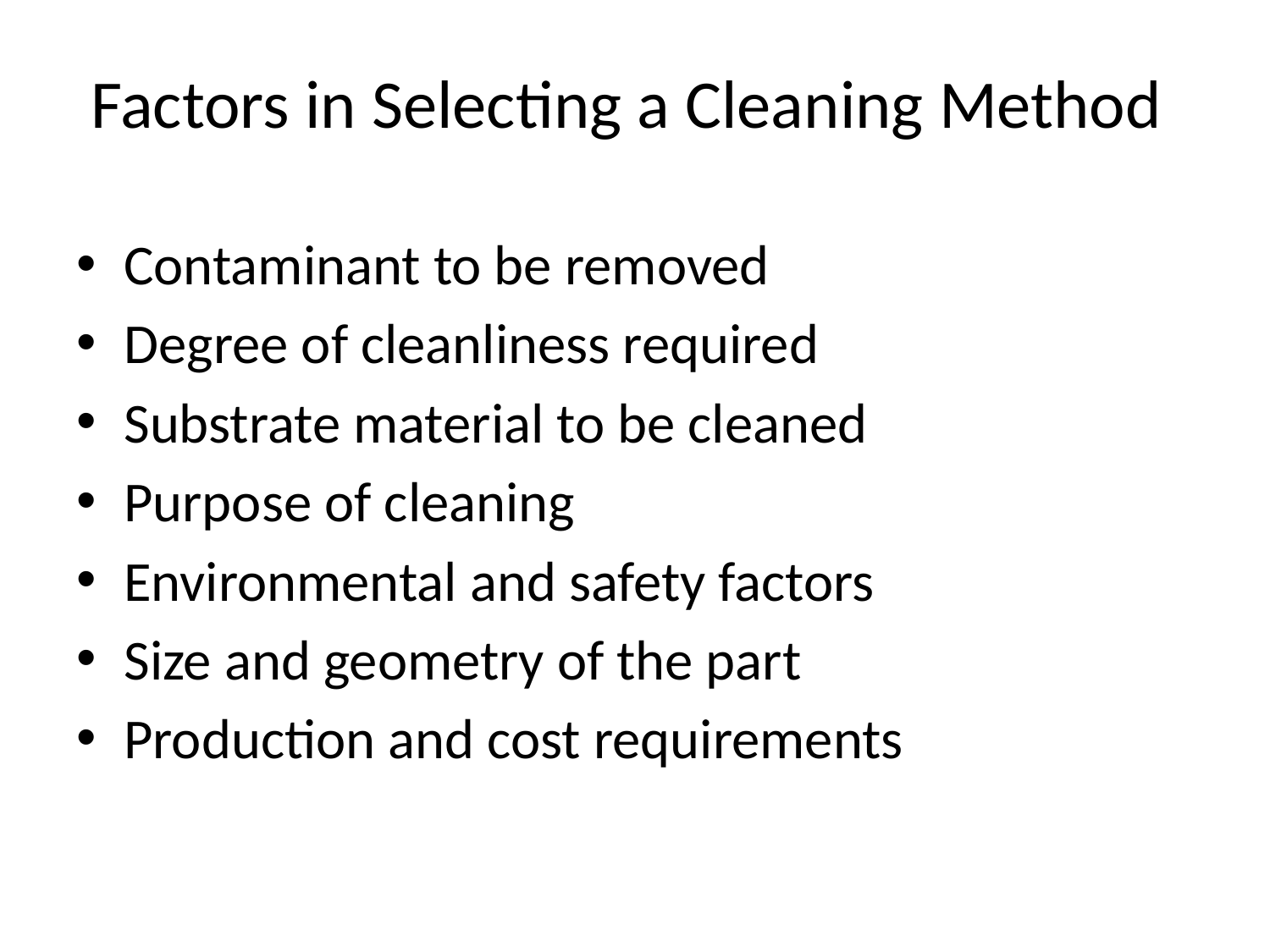

# Factors in Selecting a Cleaning Method
Contaminant to be removed
Degree of cleanliness required
Substrate material to be cleaned
Purpose of cleaning
Environmental and safety factors
Size and geometry of the part
Production and cost requirements